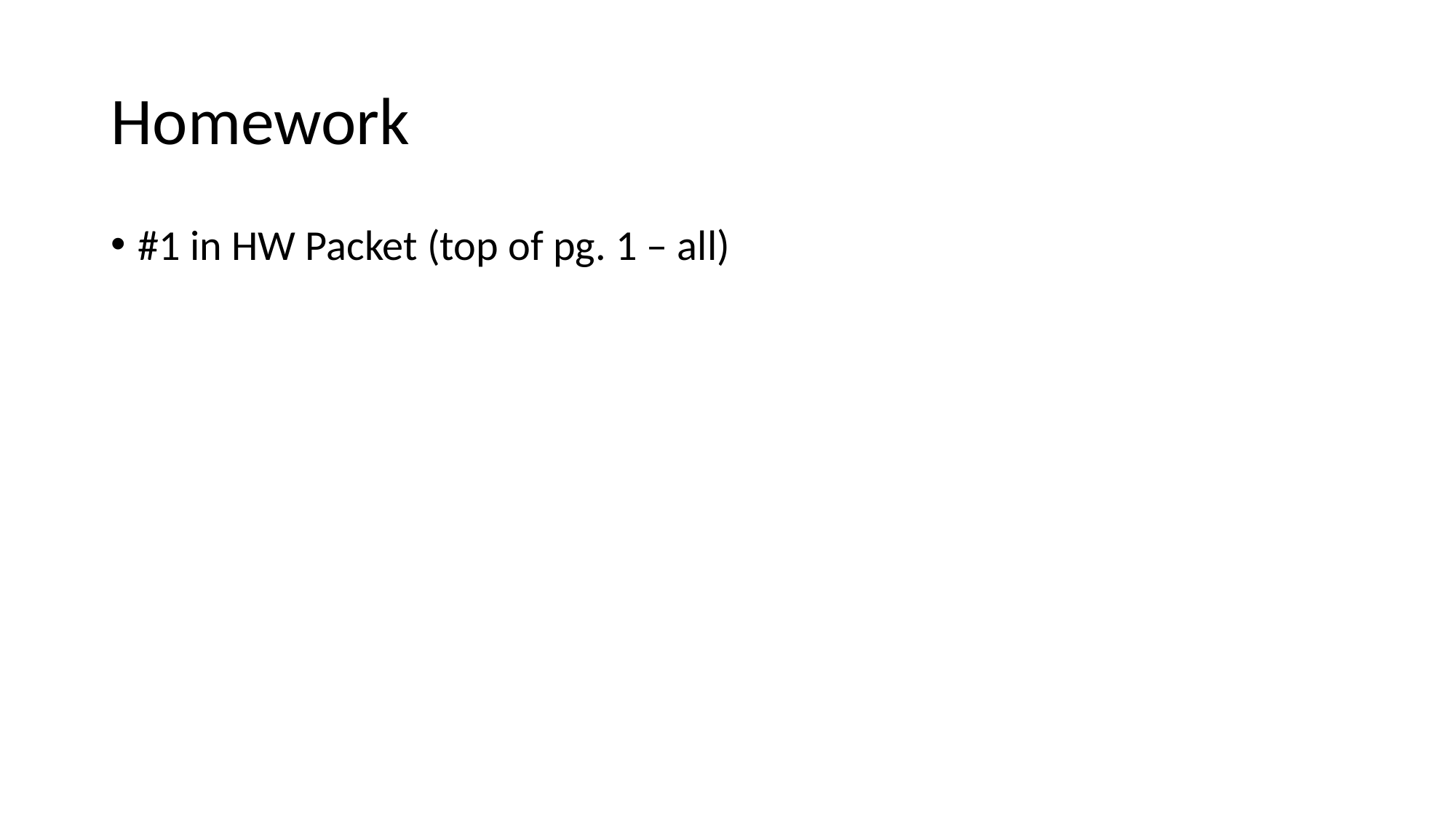

# Homework
#1 in HW Packet (top of pg. 1 – all)